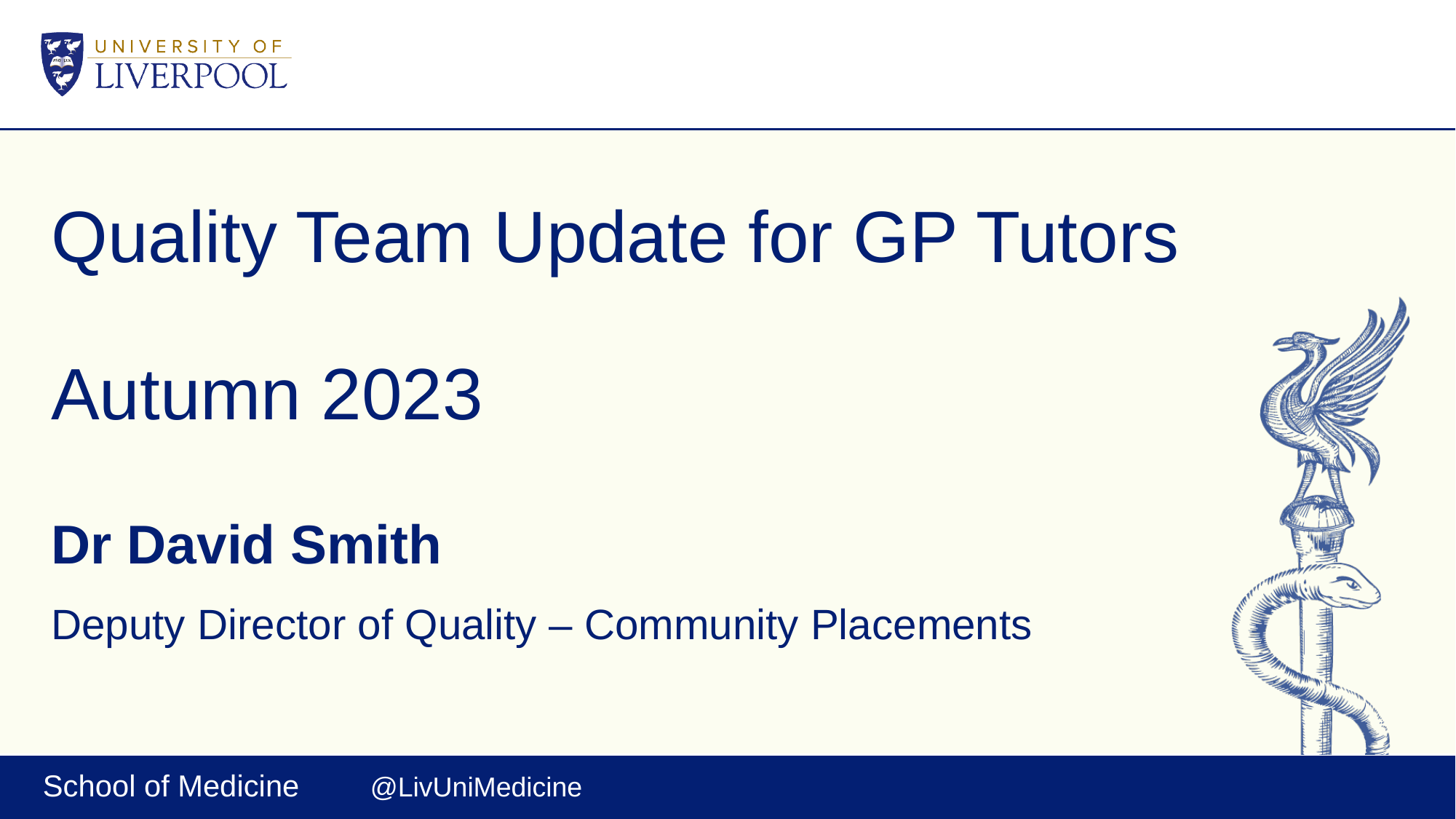

# Quality Team Update for GP Tutors Autumn 2023
Dr David Smith
Deputy Director of Quality – Community Placements